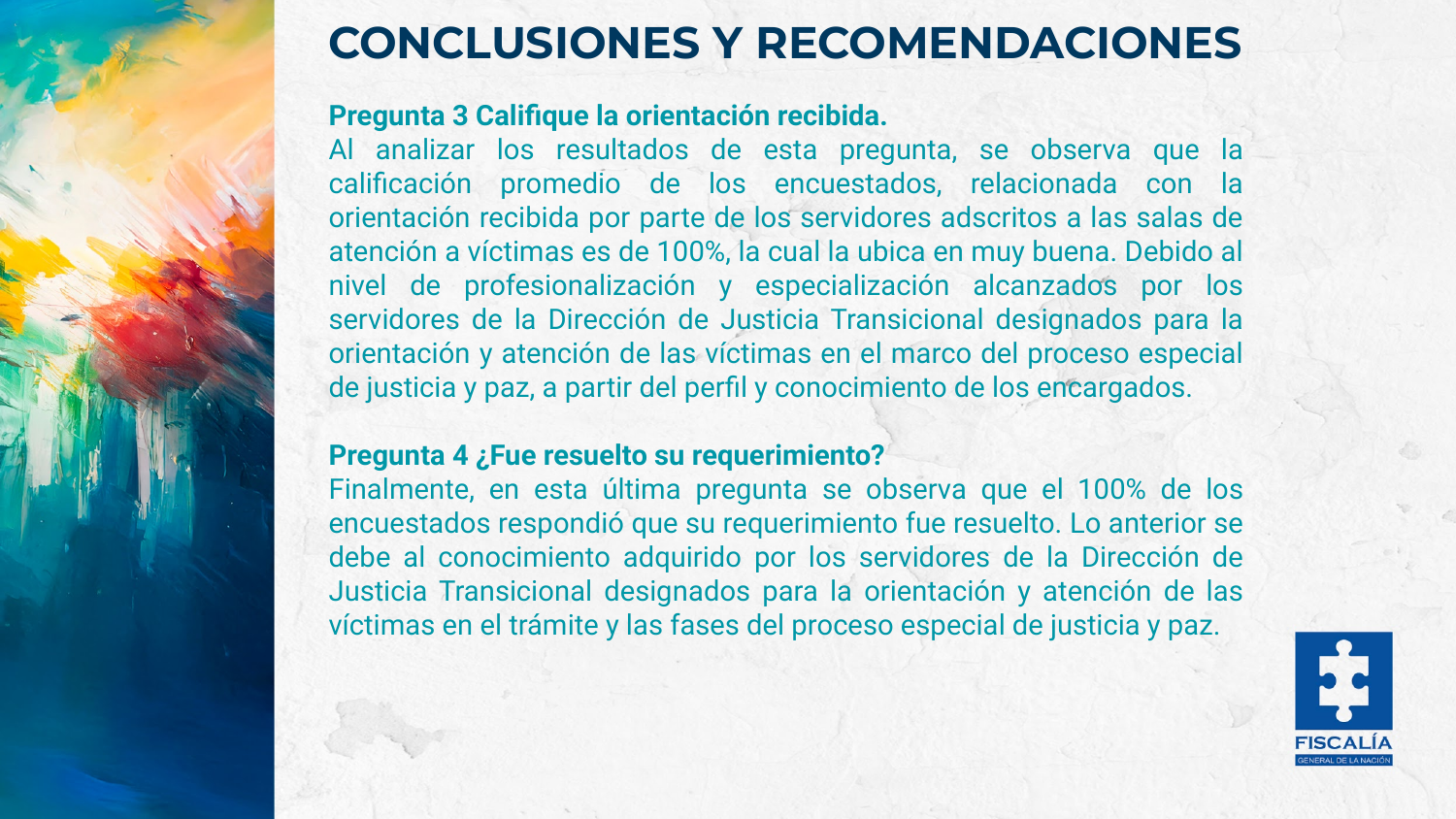

CONCLUSIONES Y RECOMENDACIONES
CONTINUACIÓN DE CONCLUSIONES Y RECOMENDACIONES ENCUESTA CÓDIGO QR EN LAS SALAS DE JUSTICIA TRANSICIONAL
Pregunta 3 Califique la orientación recibida.
Al analizar los resultados de esta pregunta, se observa que la calificación promedio de los encuestados, relacionada con la orientación recibida por parte de los servidores adscritos a las salas de atención a víctimas es de 100%, la cual la ubica en muy buena. Debido al nivel de profesionalización y especialización alcanzados por los servidores de la Dirección de Justicia Transicional designados para la orientación y atención de las víctimas en el marco del proceso especial de justicia y paz, a partir del perfil y conocimiento de los encargados.

Pregunta 4 ¿Fue resuelto su requerimiento?
Finalmente, en esta última pregunta se observa que el 100% de los encuestados respondió que su requerimiento fue resuelto. Lo anterior se debe al conocimiento adquirido por los servidores de la Dirección de Justicia Transicional designados para la orientación y atención de las víctimas en el trámite y las fases del proceso especial de justicia y paz.